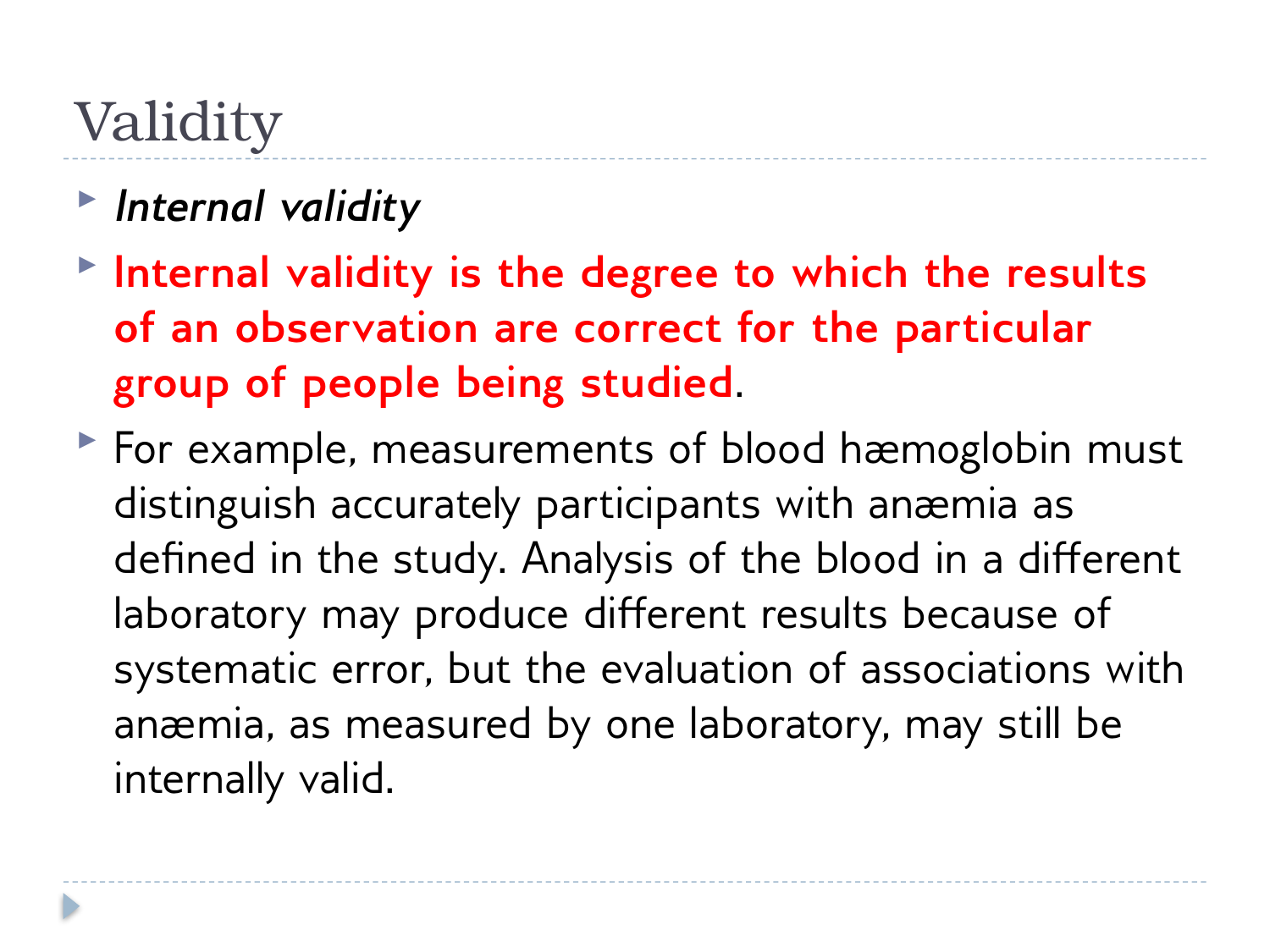

# Validity
Internal validity
Internal validity is the degree to which the results of an observation are correct for the particular group of people being studied.
For example, measurements of blood haemoglobin must distinguish accurately participants with anaemia as defined in the study. Analysis of the blood in a different laboratory may produce different results because of systematic error, but the evaluation of associations with anaemia, as measured by one laboratory, may still be internally valid.